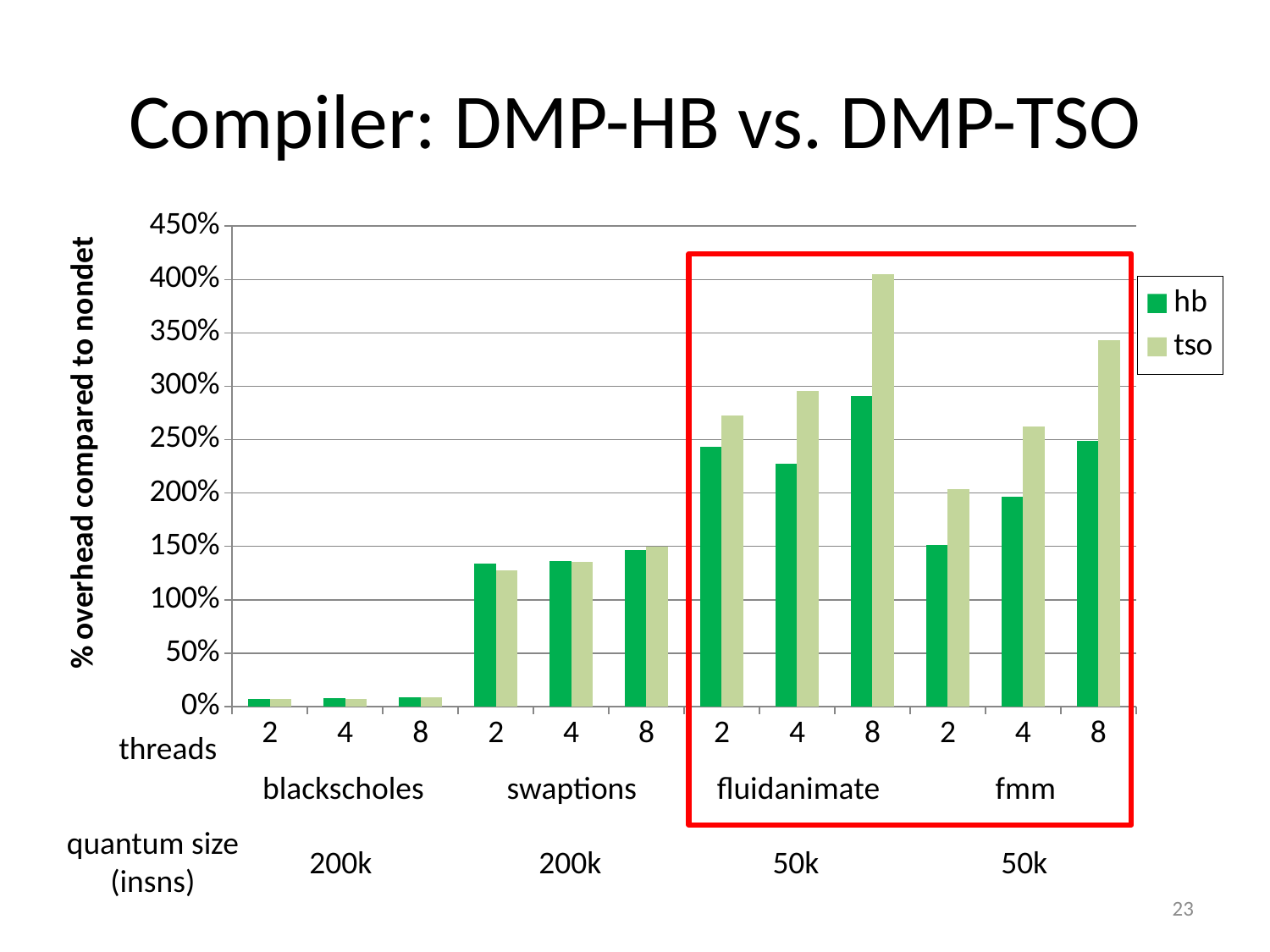

# Compiler: Dmp-HB vs. Dmp-TSO

### Chart

| Category | hb | tso |
|---|---|---|
| 2 | 0.07288399999999995 | 0.07072500000000015 |
| 4 | 0.07695199999999991 | 0.07325000000000004 |
| 8 | 0.08898200000000012 | 0.08692499999999992 |
| 2 | 1.3380799999999997 | 1.2760790000000002 |
| 4 | 1.362571 | 1.3530770000000003 |
| 8 | 1.4646879999999998 | 1.5012020000000001 |
| 2 | 2.429723 | 2.722686 |
| 4 | 2.276908 | 2.9570440000000002 |
| 8 | 2.908395 | 4.049679 |
| 2 | 1.510488 | 2.035359 |
| 4 | 1.966266 | 2.625793 |
| 8 | 2.490305 | 3.4317129999999993 |
threads
blackscholes
swaptions
fluidanimate
fmm
quantum size
(insns)
200k
200k
50k
50k
23